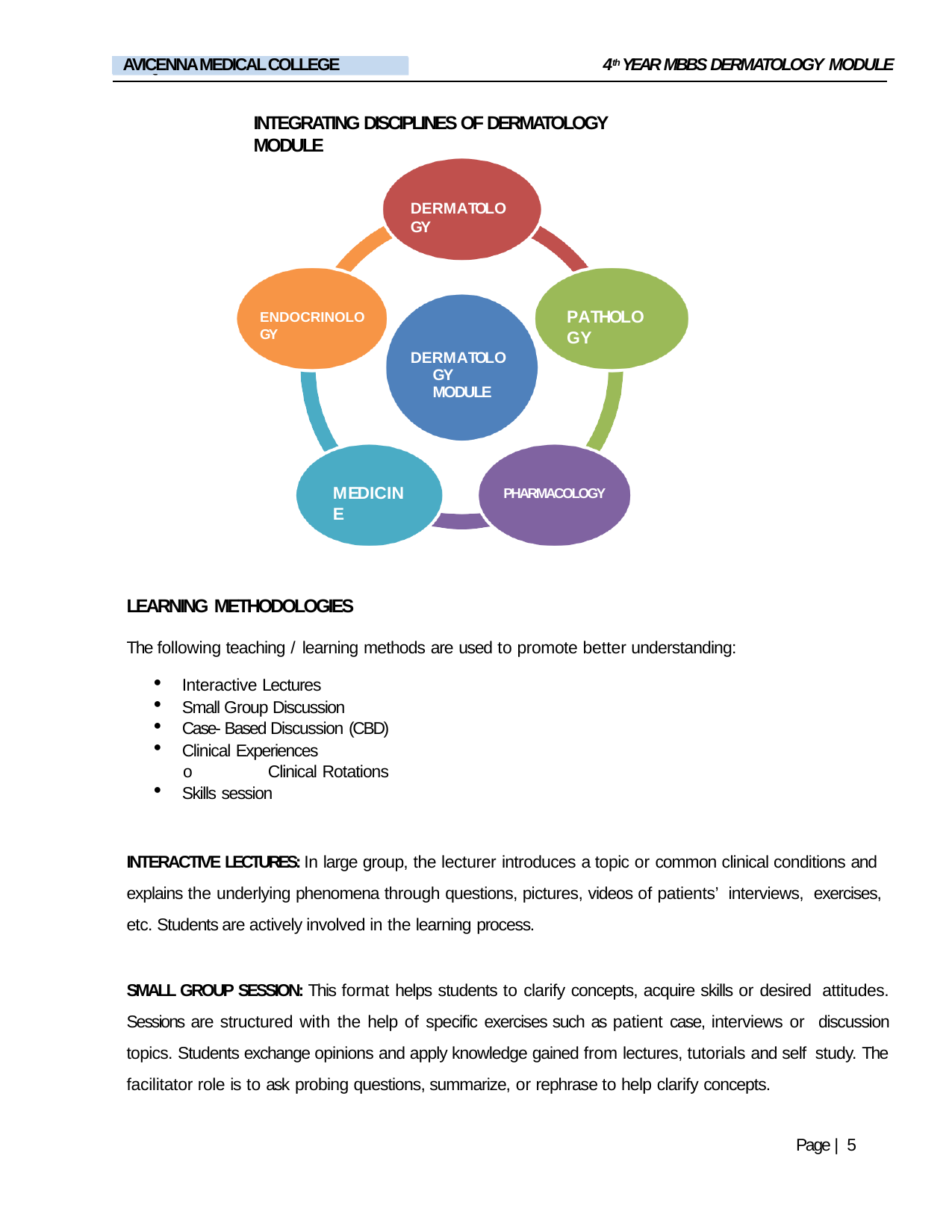

4th YEAR MBBS DERMATOLOGY MODULE
AVICENNA MEDICAL COLLEGE
LIAQUAT NATIONAL MEDICAL COLLEGE
INTEGRATING DISCIPLINES OF DERMATOLOGY MODULE

DERMATOLOGY
PATHOLOGY
ENDOCRINOLOGY
DERMATOLOGY  MODULE
MEDICINE
PHARMACOLOGY
LEARNING METHODOLOGIES

The following teaching / learning methods are used to promote better understanding:

Interactive Lectures
Small Group Discussion
Case- Based Discussion (CBD)
Clinical Experiences
o	Clinical Rotations
Skills session

INTERACTIVE LECTURES: In large group, the lecturer introduces a topic or common clinical conditions and  explains the underlying phenomena through questions, pictures, videos of patients’ interviews,  exercises, etc. Students are actively involved in the learning process.

SMALL GROUP SESSION: This format helps students to clarify concepts, acquire skills or desired  attitudes. Sessions are structured with the help of specific exercises such as patient case, interviews or  discussion topics. Students exchange opinions and apply knowledge gained from lectures, tutorials and self  study. The facilitator role is to ask probing questions, summarize, or rephrase to help clarify concepts.
Page | 5